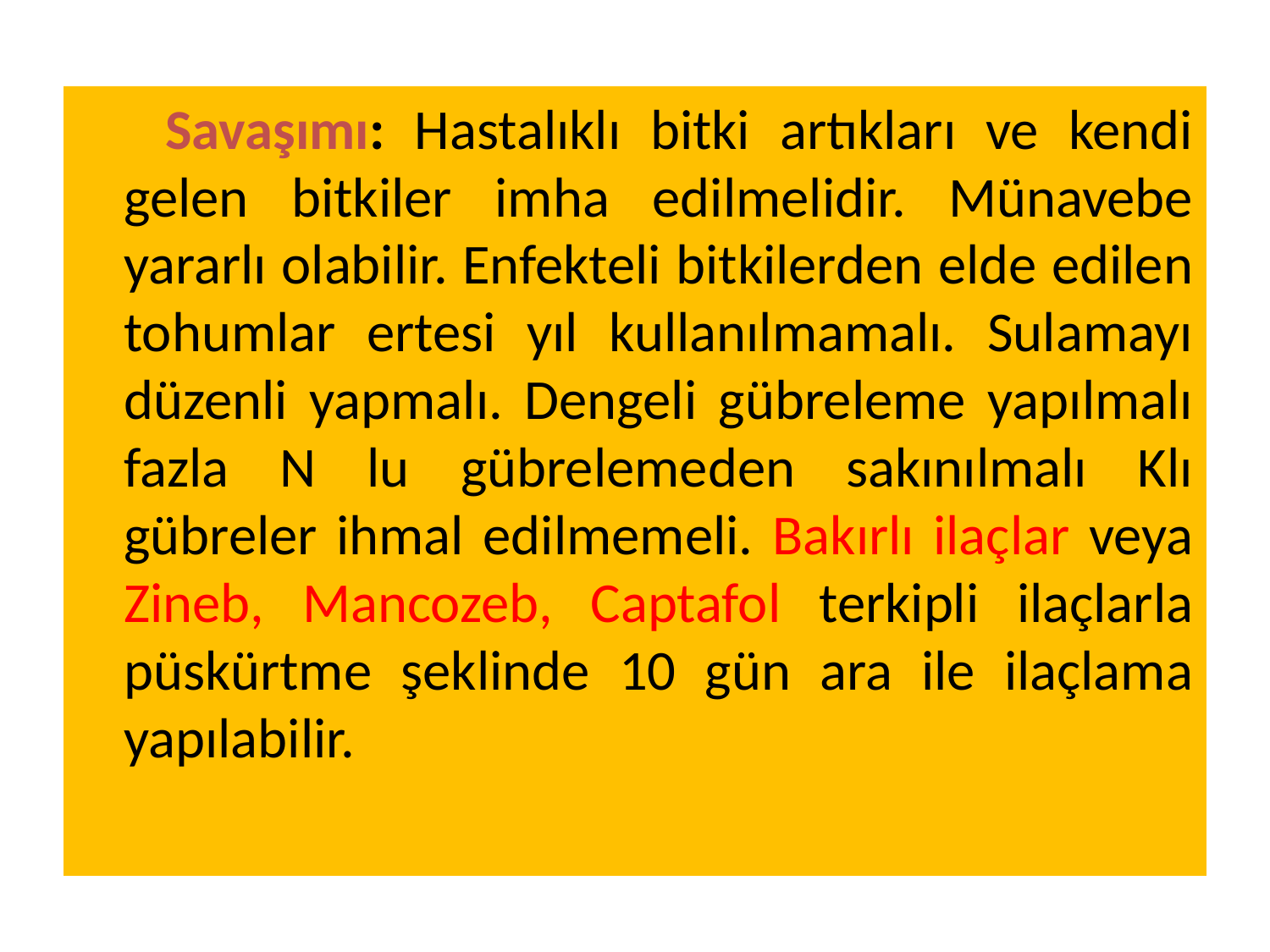

Savaşımı: Hastalıklı bitki artıkları ve kendi gelen bitkiler imha edilmelidir. Münavebe yararlı olabilir. Enfekteli bitkilerden elde edilen tohumlar ertesi yıl kullanılmamalı. Sulamayı düzenli yapmalı. Dengeli gübreleme yapılmalı fazla N lu gübrelemeden sakınılmalı Klı gübreler ihmal edilmemeli. Bakırlı ilaçlar veya Zineb, Mancozeb, Captafol terkipli ilaçlarla püskürtme şeklinde 10 gün ara ile ilaçlama yapılabilir.